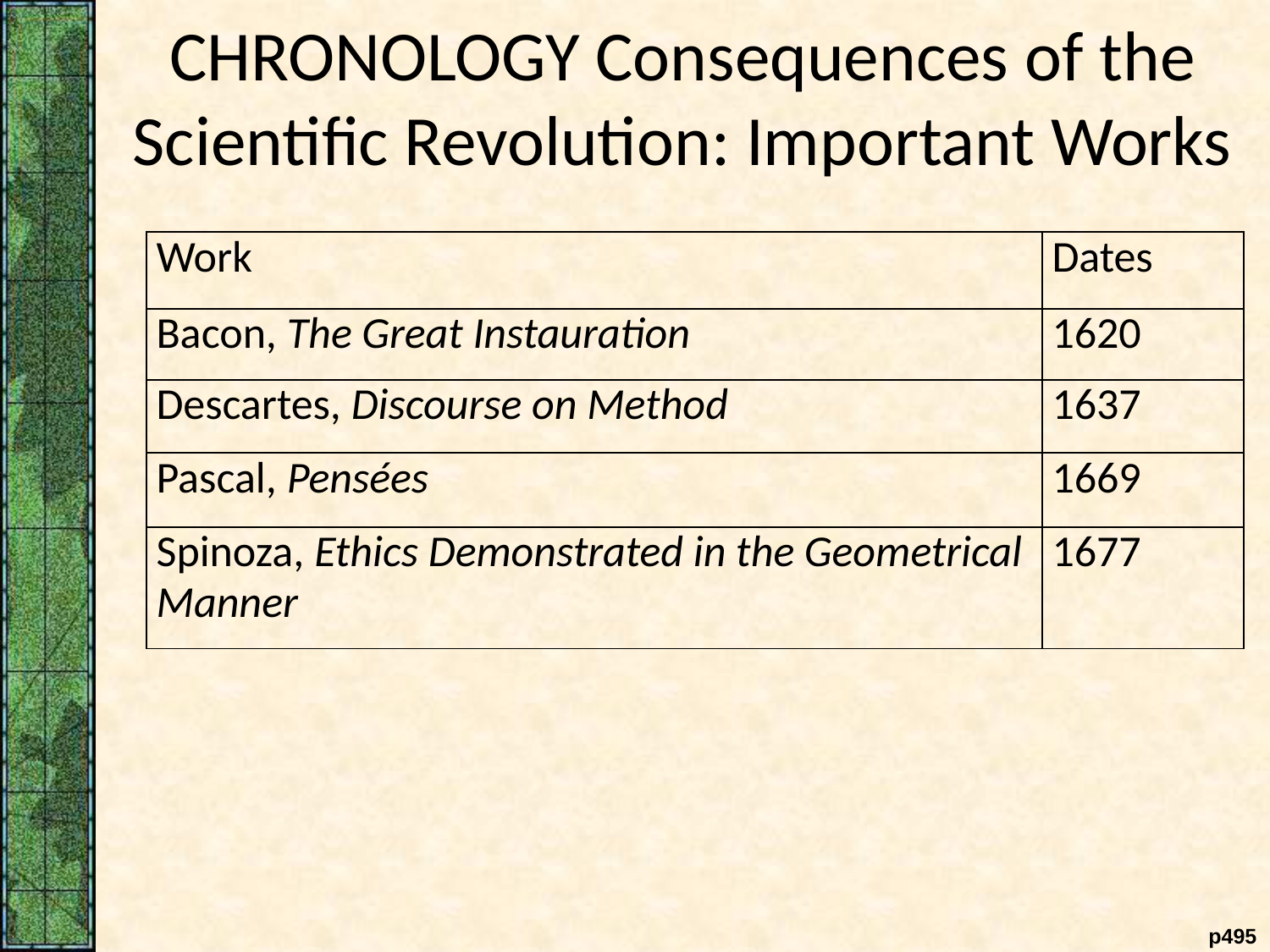

CHRONOLOGY Consequences of the Scientific Revolution: Important Works
| Work | Dates |
| --- | --- |
| Bacon, The Great Instauration | 1620 |
| Descartes, Discourse on Method | 1637 |
| Pascal, Pensées | 1669 |
| Spinoza, Ethics Demonstrated in the Geometrical Manner | 1677 |
 p495